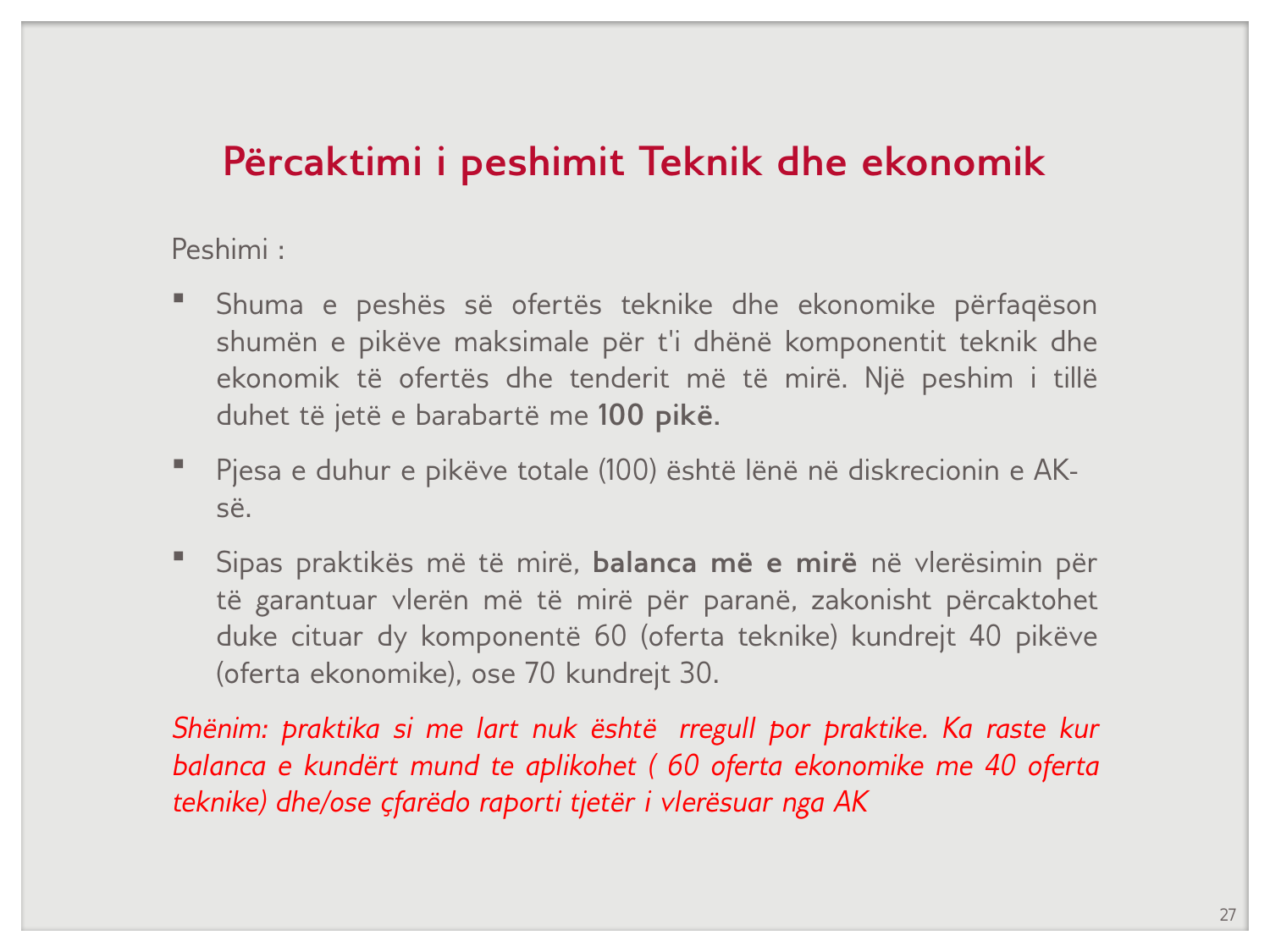

# Përcaktimi i peshimit Teknik dhe ekonomik
Peshimi :
Shuma e peshës së ofertës teknike dhe ekonomike përfaqëson shumën e pikëve maksimale për t'i dhënë komponentit teknik dhe ekonomik të ofertës dhe tenderit më të mirë. Një peshim i tillë duhet të jetë e barabartë me 100 pikë.
Pjesa e duhur e pikëve totale (100) është lënë në diskrecionin e AK-së.
Sipas praktikës më të mirë, balanca më e mirë në vlerësimin për të garantuar vlerën më të mirë për paranë, zakonisht përcaktohet duke cituar dy komponentë 60 (oferta teknike) kundrejt 40 pikëve (oferta ekonomike), ose 70 kundrejt 30.
Shënim: praktika si me lart nuk është  rregull por praktike. Ka raste kur balanca e kundërt mund te aplikohet ( 60 oferta ekonomike me 40 oferta teknike) dhe/ose çfarëdo raporti tjetër i vlerësuar nga AK

27